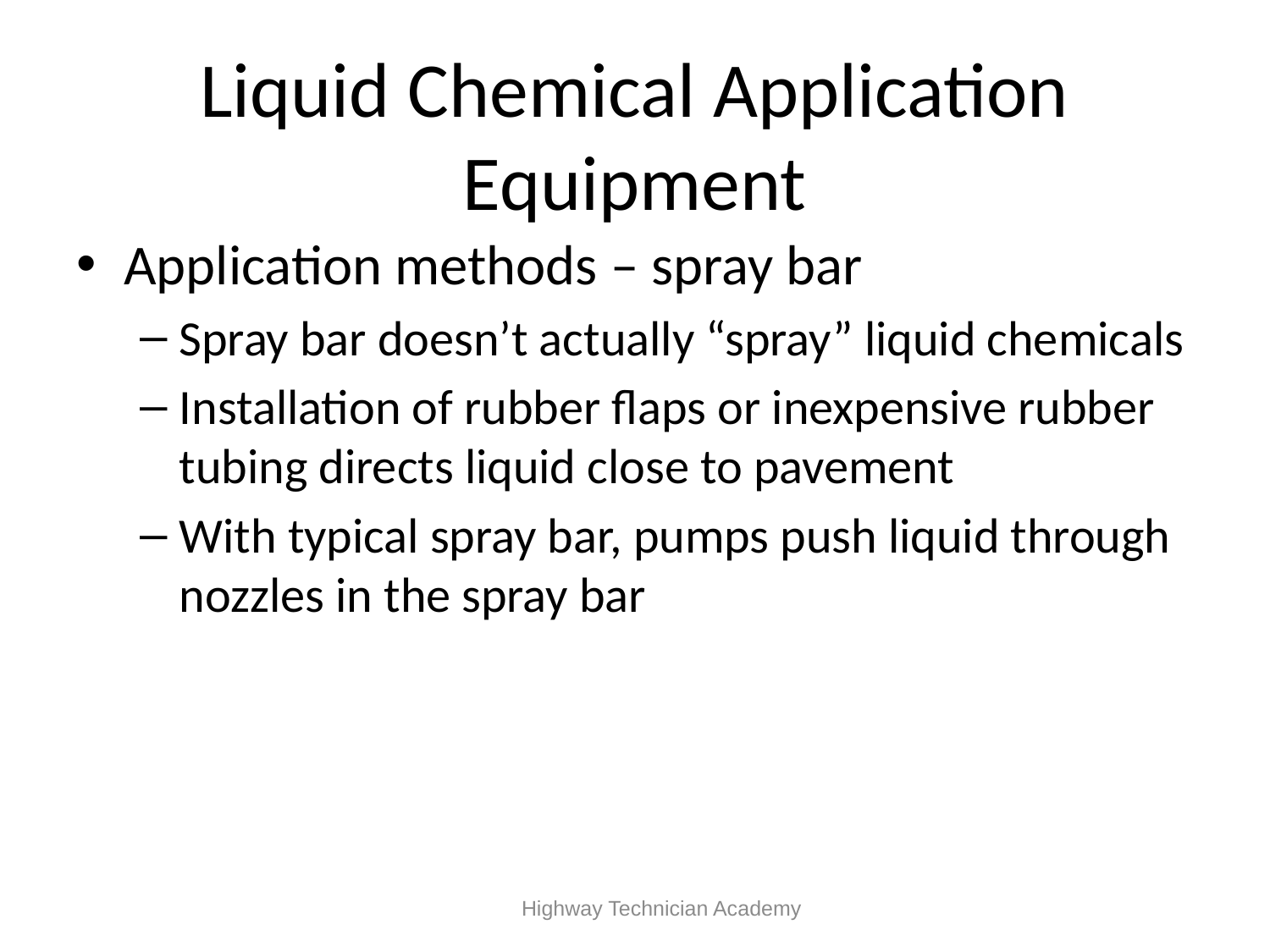

# Liquid Chemical Application Equipment
Application methods – spray bar
Spray bar doesn’t actually “spray” liquid chemicals
Installation of rubber flaps or inexpensive rubber tubing directs liquid close to pavement
With typical spray bar, pumps push liquid through nozzles in the spray bar
           Highway Technician Academy